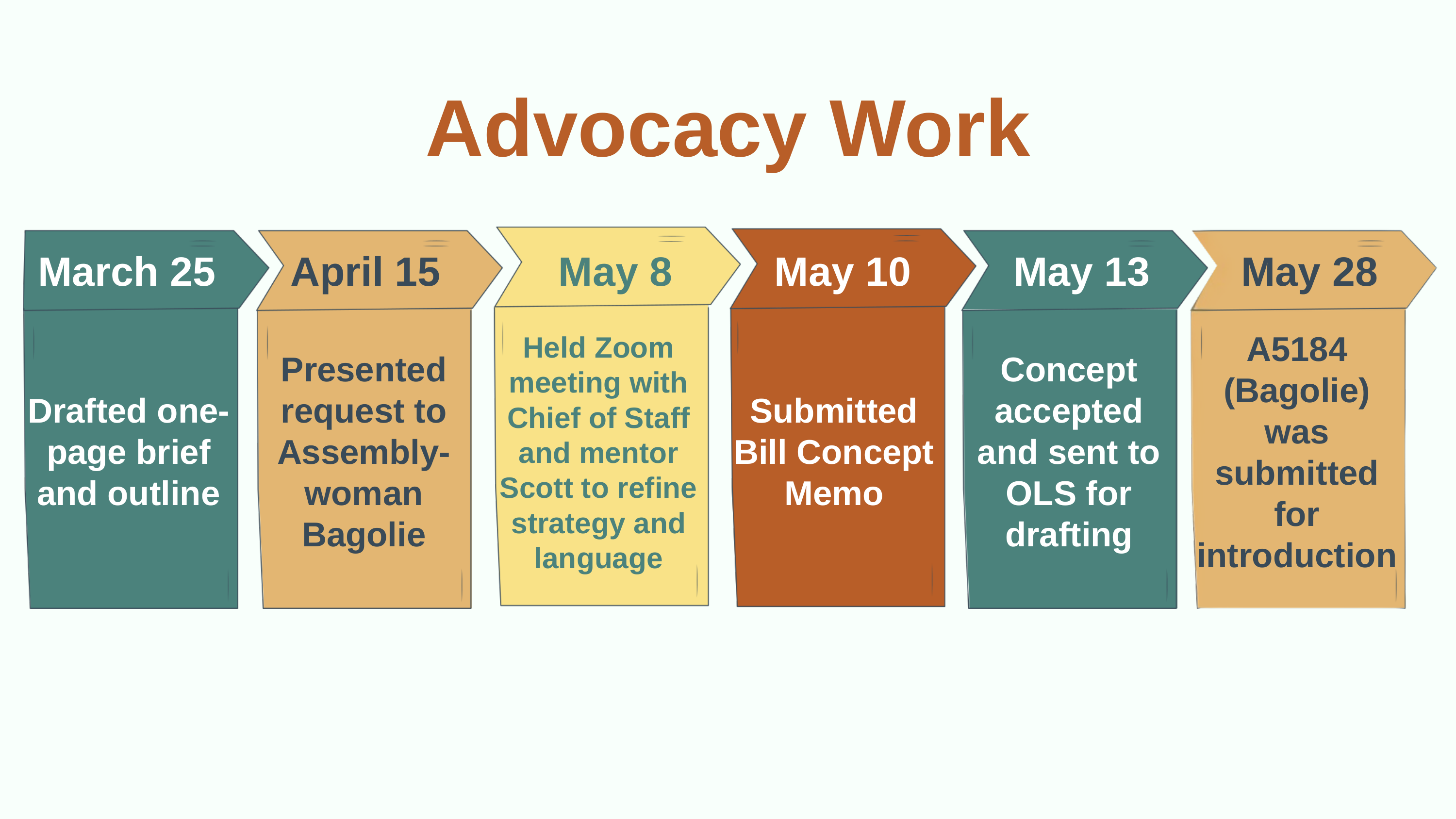

Advocacy Work

March 25
April 15
May 8
May 10
May 13
May 28
A5184 (Bagolie) was submitted for introduction
Held Zoom meeting with Chief of Staff and mentor Scott to refine strategy and language
Presented request to Assembly-woman Bagolie
Concept accepted and sent to OLS for drafting
Drafted one-page brief and outline
Submitted Bill Concept Memo